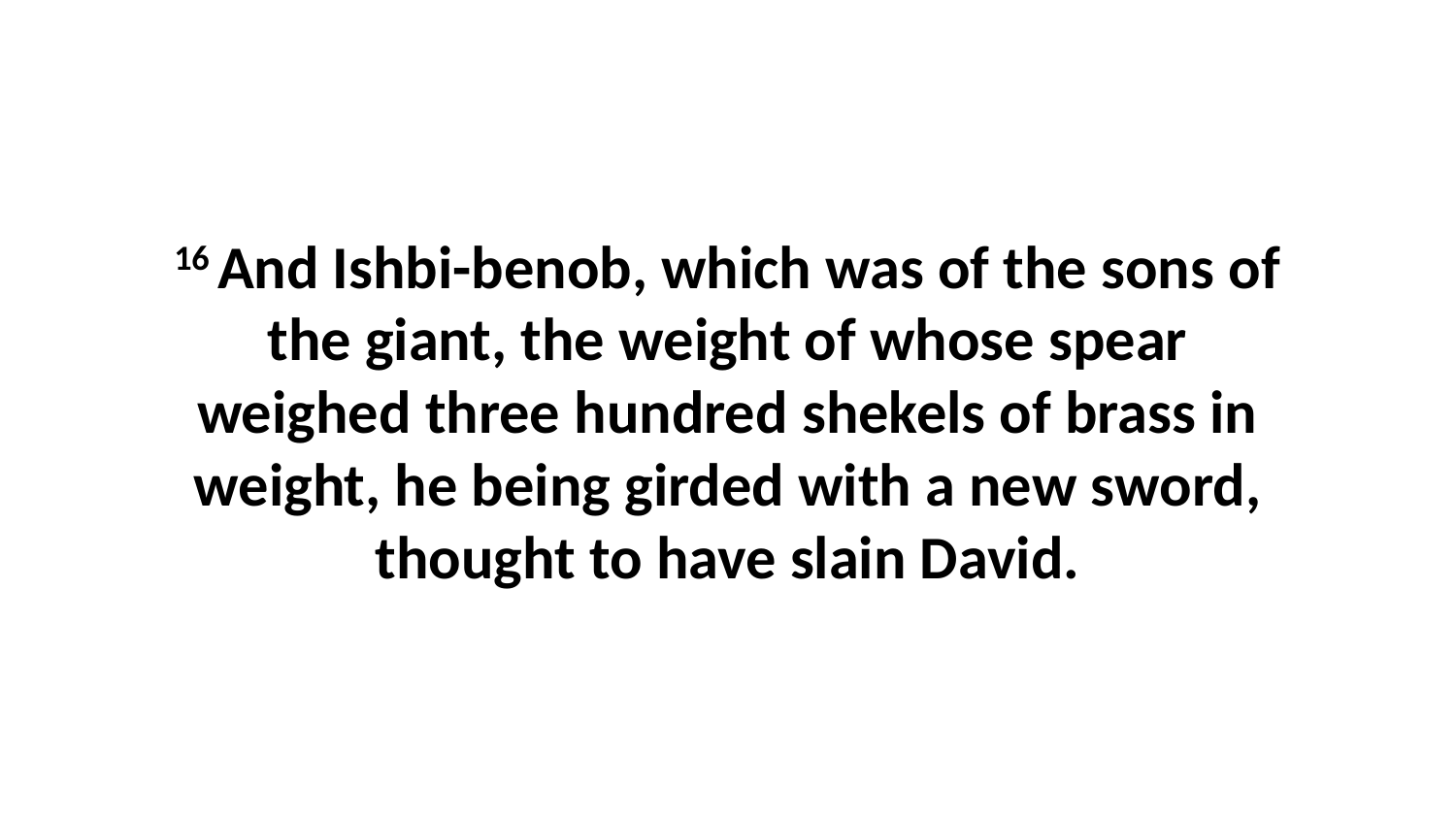

16 And Ishbi-benob, which was of the sons of the giant, the weight of whose spear weighed three hundred shekels of brass in weight, he being girded with a new sword, thought to have slain David.